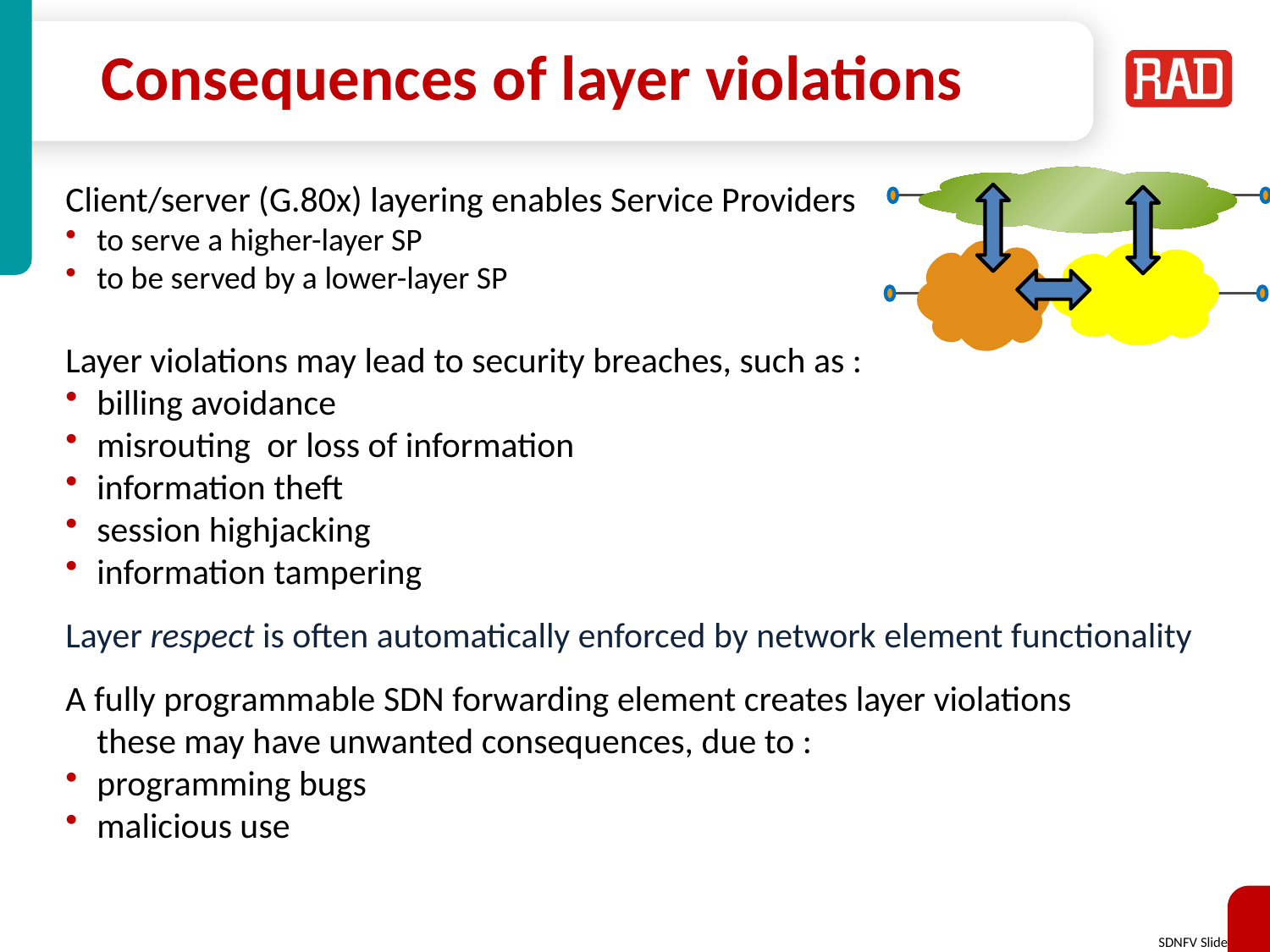

# Consequences of layer violations

Client/server (G.80x) layering enables Service Providers
to serve a higher-layer SP
to be served by a lower-layer SP
Layer violations may lead to security breaches, such as :
billing avoidance
misrouting  or loss of information
information theft
session highjacking
information tampering
Layer respect is often automatically enforced by network element functionality
A fully programmable SDN forwarding element creates layer violations
	these may have unwanted consequences, due to :
programming bugs
malicious use